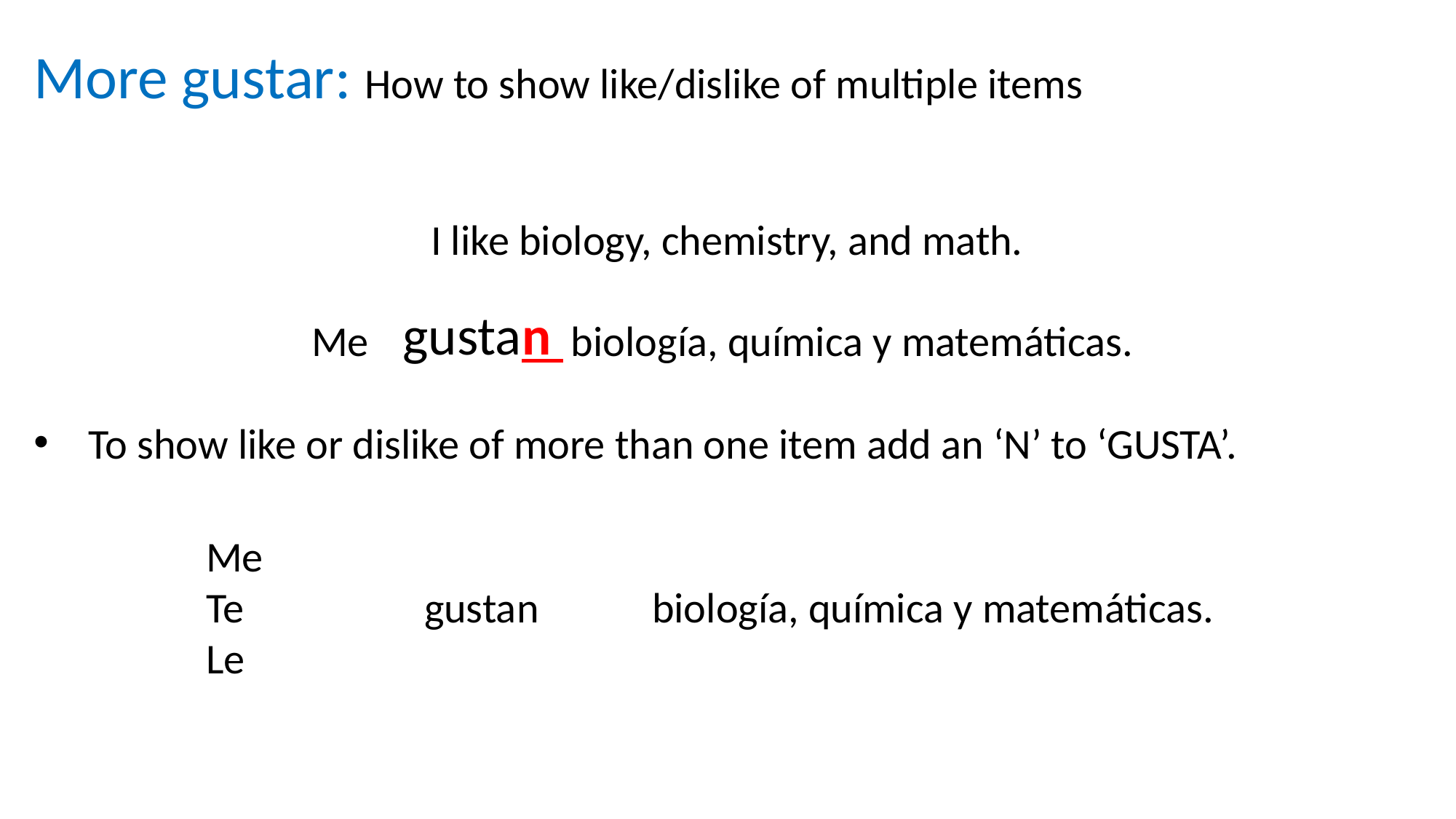

More gustar: How to show like/dislike of multiple items

I like biology, chemistry, and math.

Me                     biología, química y matemáticas.

To show like or dislike of more than one item add an ‘N’ to ‘GUSTA’.

gustan
	Me
	Te		gustan	 biología, química y matemáticas.
	Le